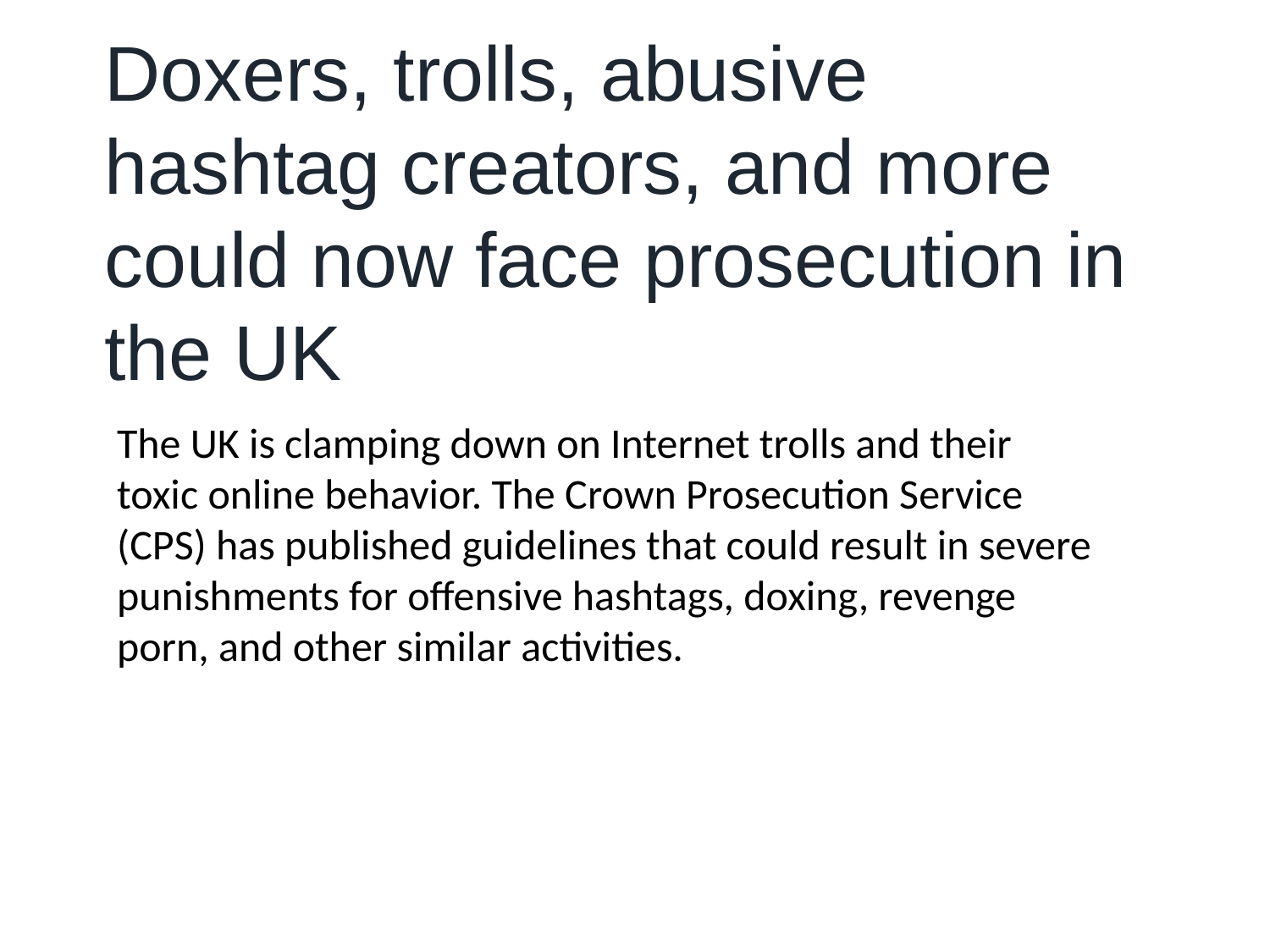

# Doxers, trolls, abusive hashtag creators, and more could now face prosecution in the UK

The UK is clamping down on Internet trolls and their toxic online behavior. The Crown Prosecution Service (CPS) has published guidelines that could result in severe punishments for offensive hashtags, doxing, revenge porn, and other similar activities.